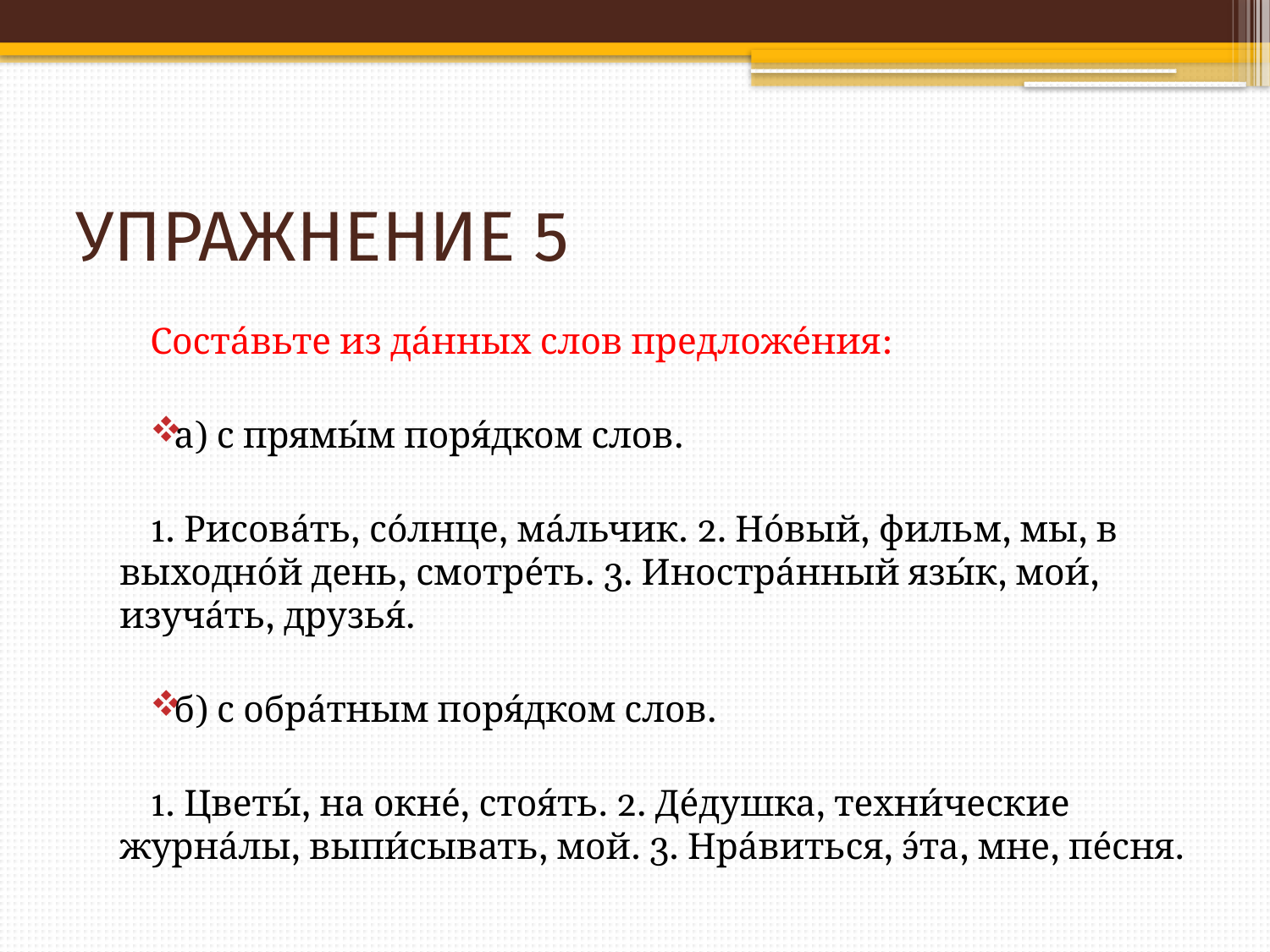

# УПРАЖНЕНИЕ 5
Соста́вьте из да́нных слов предложе́ния:

а) с прямы́м поря́дком слов.

1. Рисова́ть, со́лнце, ма́льчик. 2. Но́вый, фильм, мы, в выходно́й день, смотре́ть. 3. Иностра́нный язы́к, мои́, изуча́ть, друзья́.

б) с обра́тным поря́дком слов.

1. Цветы́, на окне́, стоя́ть. 2. Де́душка, техни́ческие журна́лы, выпи́сывать, мой. 3. Нра́виться, э́та, мне, пе́сня.